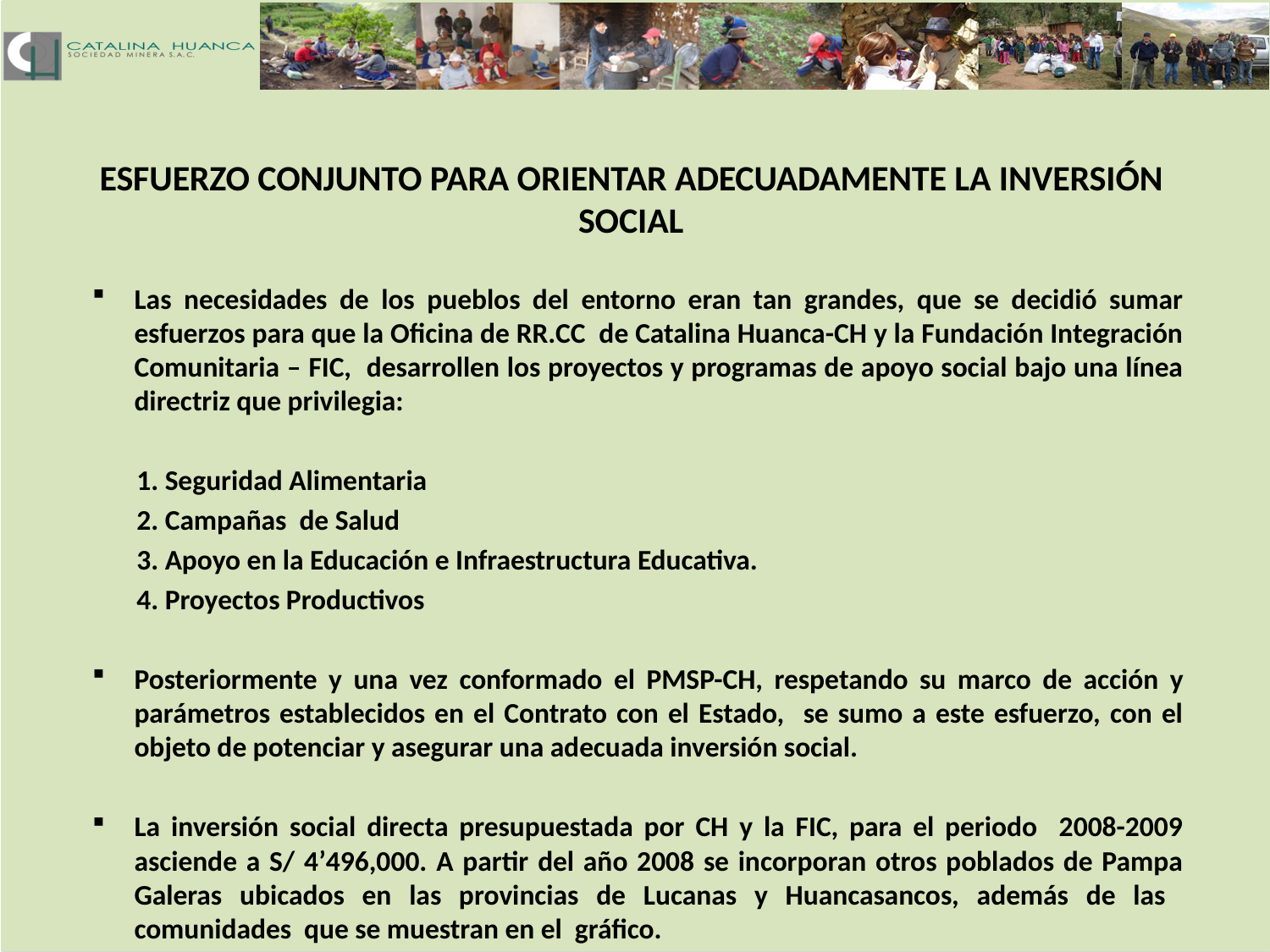

# ESFUERZO CONJUNTO PARA ORIENTAR ADECUADAMENTE LA INVERSIÓN SOCIAL
Las necesidades de los pueblos del entorno eran tan grandes, que se decidió sumar esfuerzos para que la Oficina de RR.CC  de Catalina Huanca-CH y la Fundación Integración Comunitaria – FIC,  desarrollen los proyectos y programas de apoyo social bajo una línea directriz que privilegia:

       1. Seguridad Alimentaria
       2. Campañas  de Salud
       3. Apoyo en la Educación e Infraestructura Educativa.
       4. Proyectos Productivos

Posteriormente y una vez conformado el PMSP-CH, respetando su marco de acción y parámetros establecidos en el Contrato con el Estado,  se sumo a este esfuerzo, con el objeto de potenciar y asegurar una adecuada inversión social.

La inversión social directa presupuestada por CH y la FIC, para el periodo  2008-2009 asciende a S/ 4’496,000. A partir del año 2008 se incorporan otros poblados de Pampa Galeras ubicados en las provincias de Lucanas y Huancasancos, además de las  comunidades  que se muestran en el  gráfico.